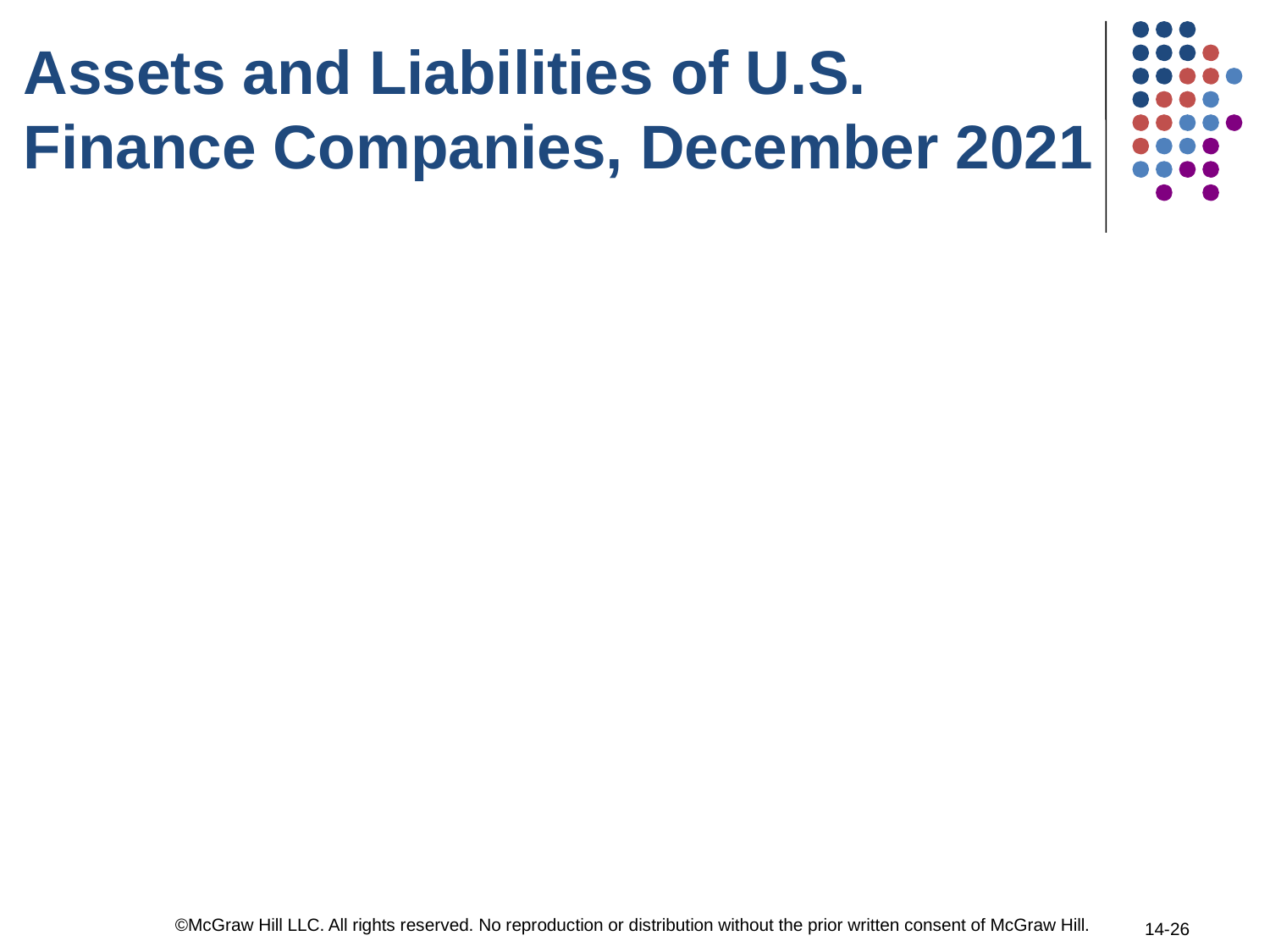

# Assets and Liabilities of U.S. Finance Companies, December 2021

©McGraw Hill LLC. All rights reserved. No reproduction or distribution without the prior written consent of McGraw Hill.
14-26